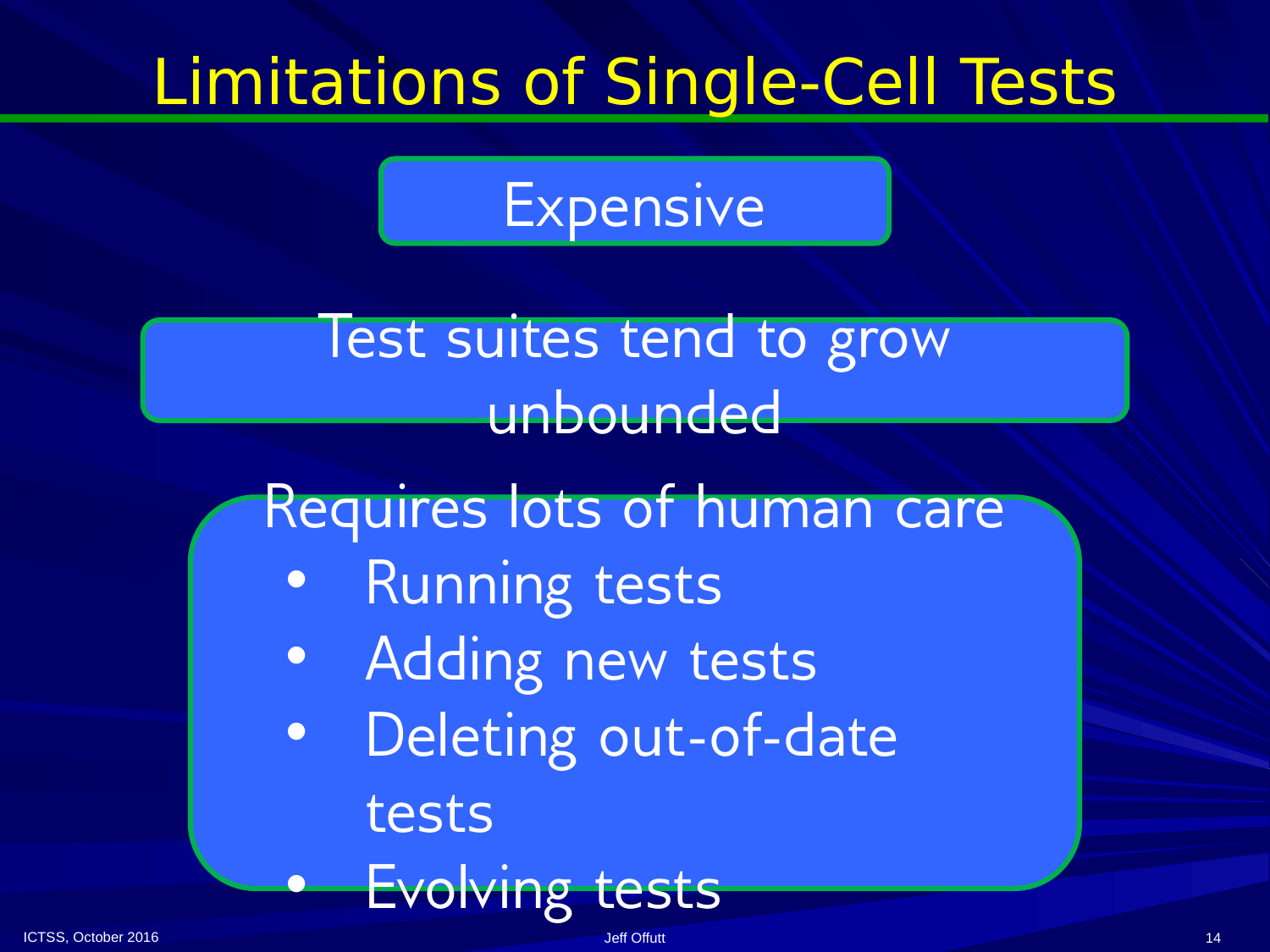

# Limitations of Single-Cell Tests
Expensive
Test suites tend to grow unbounded
Requires lots of human care
Running tests
Adding new tests
Deleting out-of-date tests
Evolving tests
ICTSS, October 2016
Jeff Offutt
14